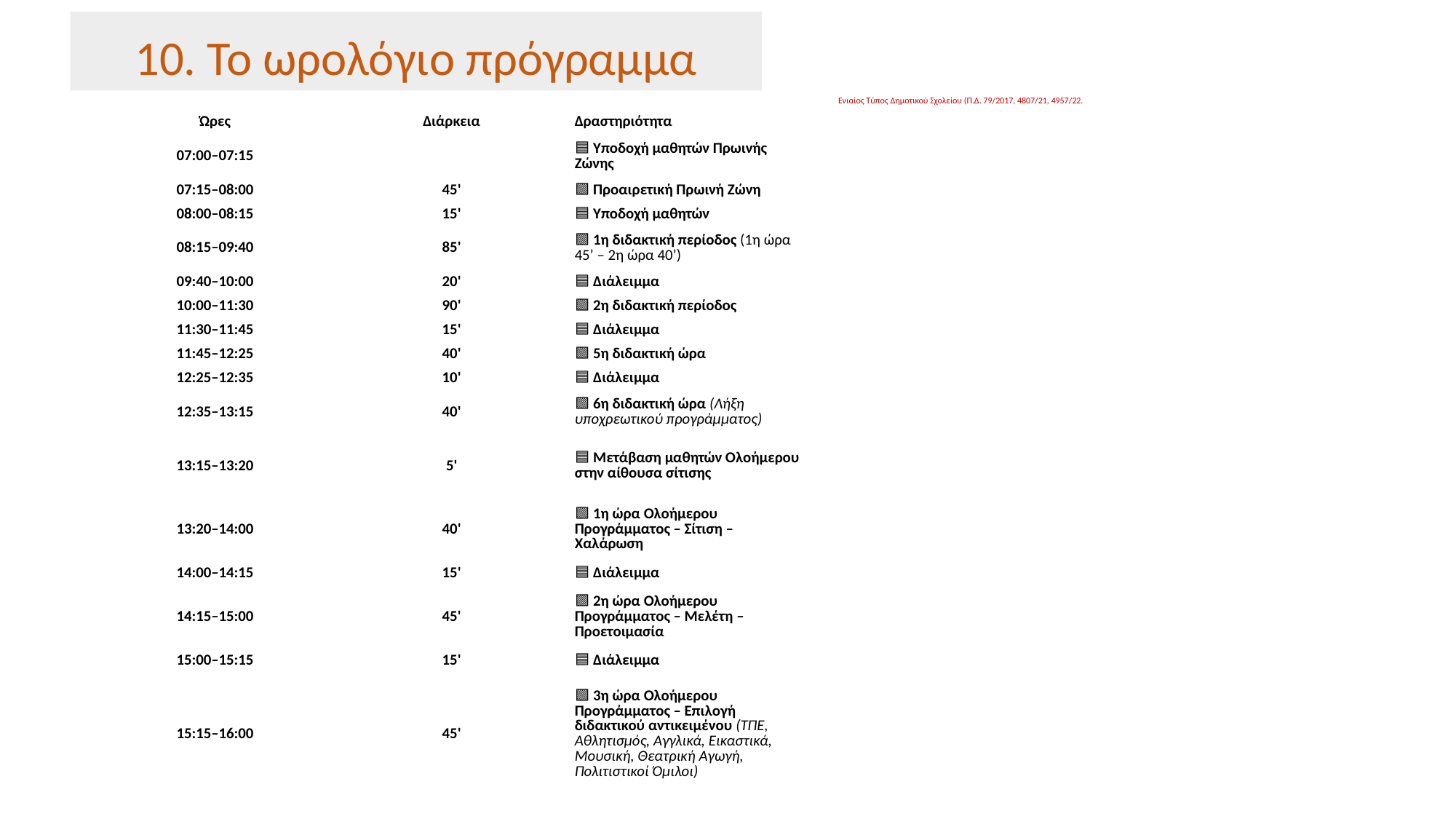

10. Το ωρολόγιο πρόγραμμα
# Ενιαίος Τύπος Δημοτικού Σχολείου (Π.Δ. 79/2017, 4807/21, 4957/22.
| Ώρες | Διάρκεια | Δραστηριότητα |
| --- | --- | --- |
| 07:00–07:15 |  | 🟦 Υποδοχή μαθητών Πρωινής Ζώνης |
| 07:15–08:00 | 45' | 🟩 Προαιρετική Πρωινή Ζώνη |
| 08:00–08:15 | 15' | 🟦 Υποδοχή μαθητών |
| 08:15–09:40 | 85' | 🟩 1η διδακτική περίοδος (1η ώρα 45’ – 2η ώρα 40’) |
| 09:40–10:00 | 20' | 🟦 Διάλειμμα |
| 10:00–11:30 | 90' | 🟩 2η διδακτική περίοδος |
| 11:30–11:45 | 15' | 🟦 Διάλειμμα |
| 11:45–12:25 | 40' | 🟩 5η διδακτική ώρα |
| 12:25–12:35 | 10' | 🟦 Διάλειμμα |
| 12:35–13:15 | 40' | 🟩 6η διδακτική ώρα (Λήξη υποχρεωτικού προγράμματος) |
| 13:15–13:20 | 5' | 🟦 Μετάβαση μαθητών Ολοήμερου στην αίθουσα σίτισης |
| 13:20–14:00 | 40' | 🟩 1η ώρα Ολοήμερου Προγράμματος – Σίτιση – Χαλάρωση |
| 14:00–14:15 | 15' | 🟦 Διάλειμμα |
| 14:15–15:00 | 45' | 🟩 2η ώρα Ολοήμερου Προγράμματος – Μελέτη – Προετοιμασία |
| 15:00–15:15 | 15' | 🟦 Διάλειμμα |
| 15:15–16:00 | 45' | 🟩 3η ώρα Ολοήμερου Προγράμματος – Επιλογή διδακτικού αντικειμένου (ΤΠΕ, Αθλητισμός, Αγγλικά, Εικαστικά, Μουσική, Θεατρική Αγωγή, Πολιτιστικοί Όμιλοι) |